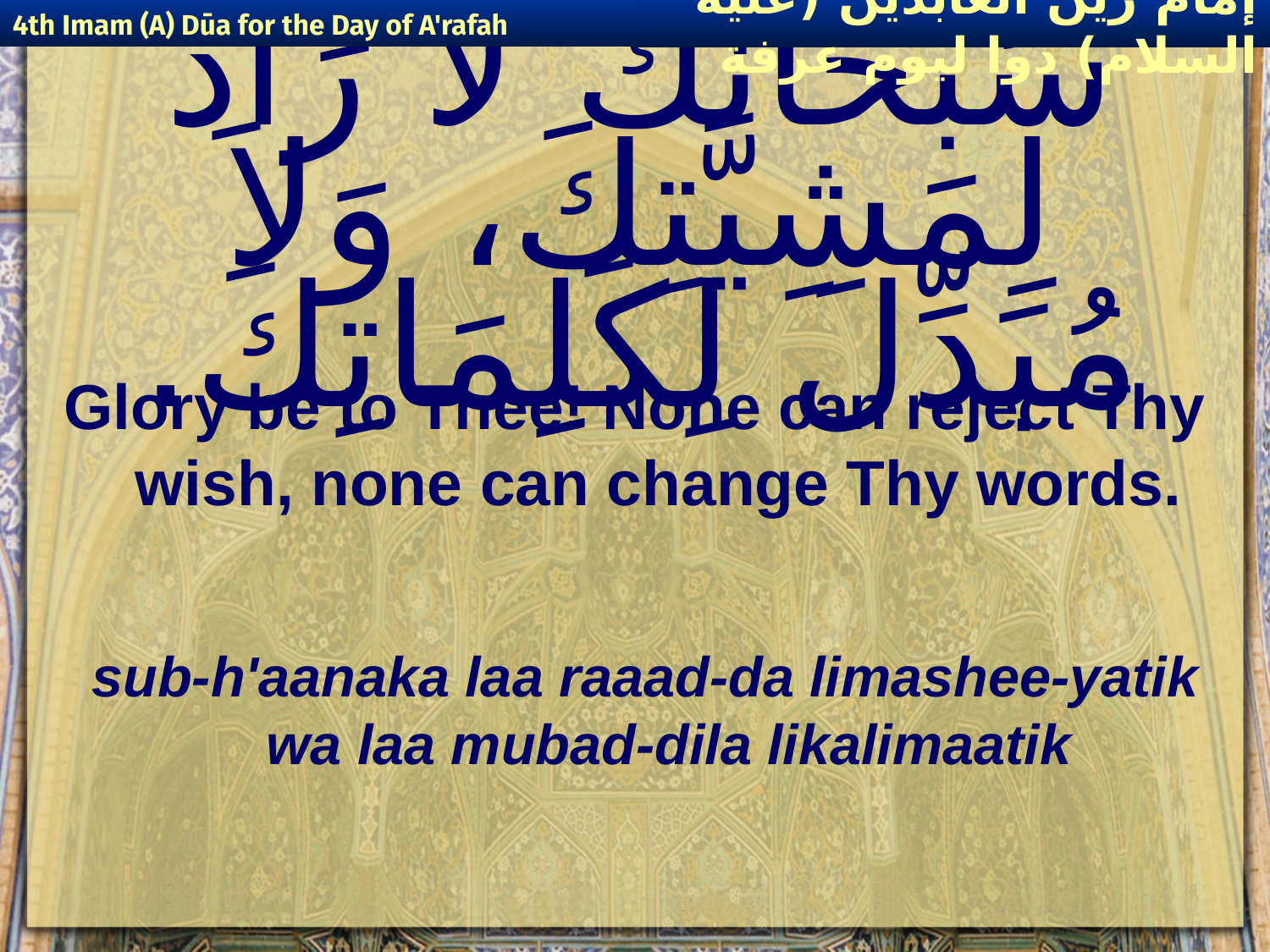

4th Imam (A) Dūa for the Day of A'rafah
إمام زين العابدين (عليه السلام) دوا ليوم عرفة
# سُبْحَانَكَ لاَ رَادَّ لِمَشِيَّتِكَ، وَلاَ مُبَدِّلَ لِكَلِمَاتِكَ.
Glory be to Thee! None can reject Thy wish, none can change Thy words.
sub-h'aanaka laa raaad-da limashee-yatik wa laa mubad-dila likalimaatik